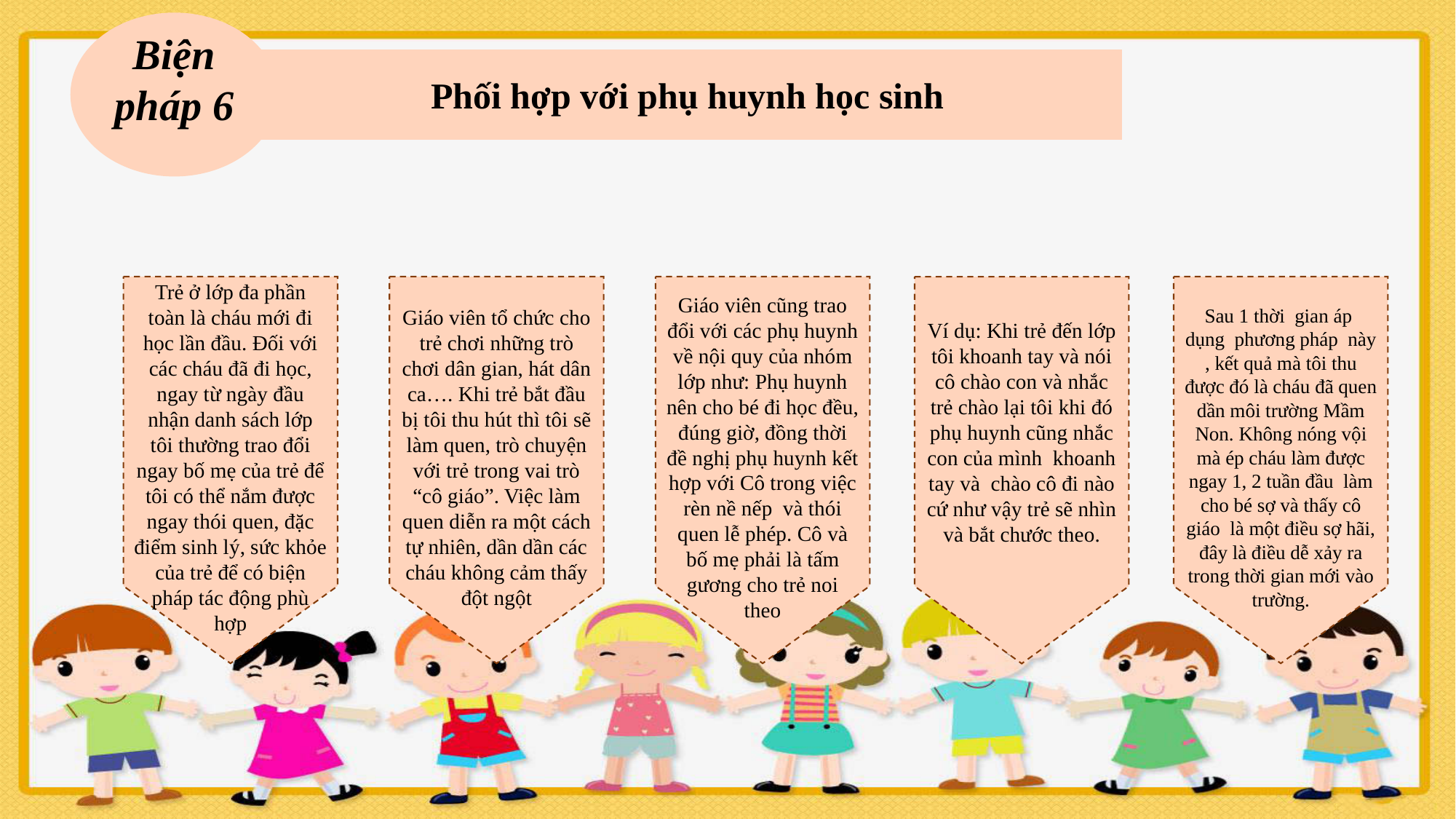

Biện pháp 6

Phối hợp với phụ huynh học sinh

Trẻ ở lớp đa phần toàn là cháu mới đi học lần đầu. Đối với các cháu đã đi học, ngay từ ngày đầu nhận danh sách lớp tôi thường trao đổi ngay bố mẹ của trẻ để tôi có thể nắm được ngay thói quen, đặc điểm sinh lý, sức khỏe của trẻ để có biện pháp tác động phù hợp

Giáo viên tổ chức cho trẻ chơi những trò chơi dân gian, hát dân ca…. Khi trẻ bắt đầu bị tôi thu hút thì tôi sẽ làm quen, trò chuyện với trẻ trong vai trò “cô giáo”. Việc làm quen diễn ra một cách tự nhiên, dần dần các cháu không cảm thấy đột ngột

Giáo viên cũng trao đổi với các phụ huynh về nội quy của nhóm lớp như: Phụ huynh nên cho bé đi học đều, đúng giờ, đồng thời đề nghị phụ huynh kết hợp với Cô trong việc rèn nề nếp  và thói quen lễ phép. Cô và bố mẹ phải là tấm gương cho trẻ noi theo

Sau 1 thời  gian áp  dụng  phương pháp  này , kết quả mà tôi thu được đó là cháu đã quen dần môi trường Mầm Non. Không nóng vội mà ép cháu làm được ngay 1, 2 tuần đầu  làm cho bé sợ và thấy cô giáo  là một điều sợ hãi, đây là điều dễ xảy ra trong thời gian mới vào trường.
Ví dụ: Khi trẻ đến lớp tôi khoanh tay và nói cô chào con và nhắc trẻ chào lại tôi khi đó phụ huynh cũng nhắc con của mình  khoanh tay và  chào cô đi nào cứ như vậy trẻ sẽ nhìn và bắt chước theo.